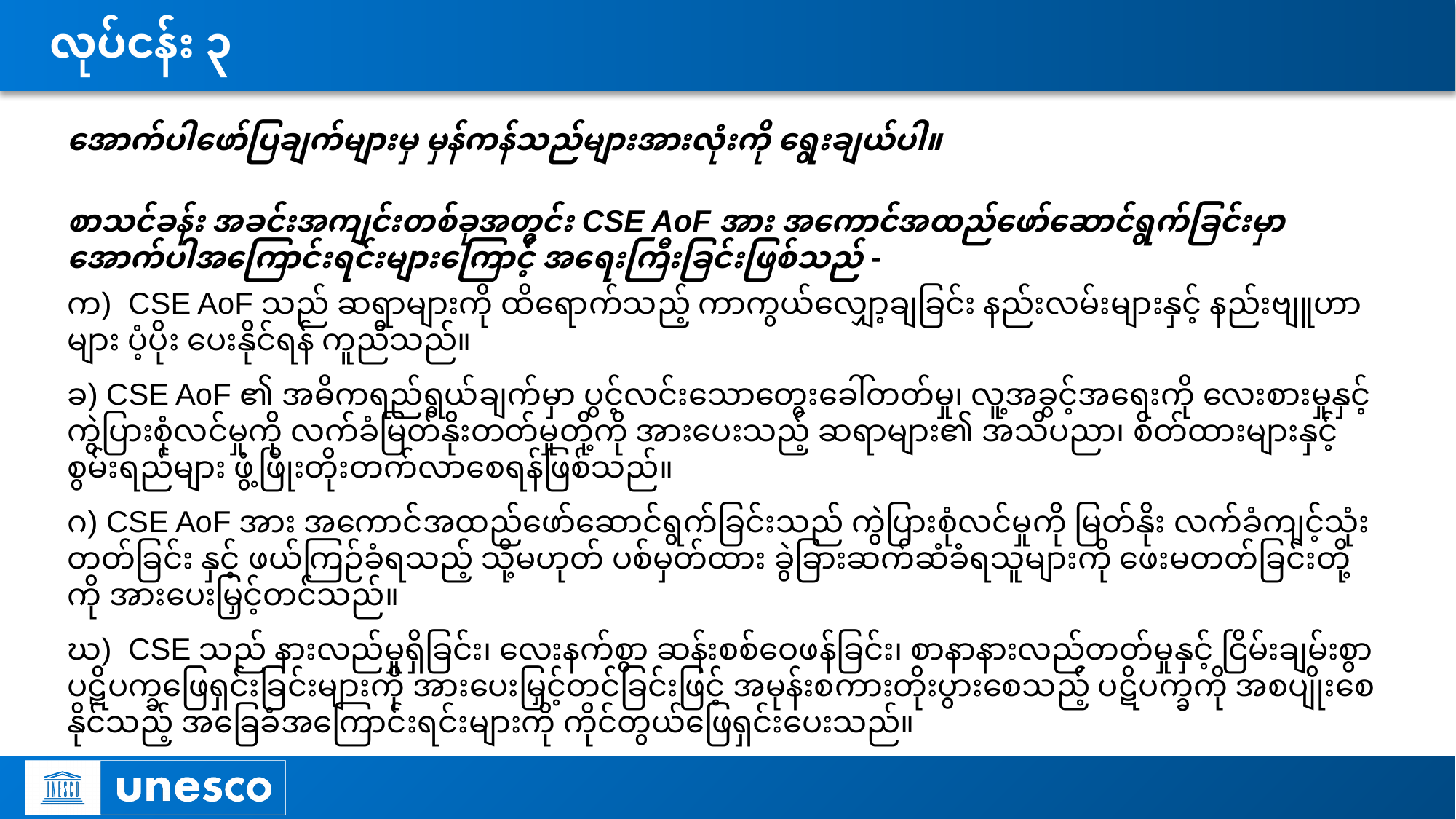

# လုပ်ငန်း ၃
အောက်ပါဖော်ပြချက်များမှ မှန်ကန်သည်များအားလုံးကို ရွေးချယ်ပါ။

စာသင်ခန်း အခင်းအကျင်းတစ်ခုအတွင်း CSE AoF အား အကောင်အထည်ဖော်ဆောင်ရွက်ခြင်းမှာ အောက်ပါအကြောင်းရင်းများကြောင့် အရေးကြီးခြင်းဖြစ်သည် -
က)  CSE AoF သည် ဆရာများကို ထိရောက်သည့် ကာကွယ်လျှော့ချခြင်း နည်းလမ်းများနှင့် နည်းဗျူဟာများ ပံ့ပိုး ပေးနိုင်ရန် ကူညီသည်။
ခ) CSE AoF ၏ အဓိကရည်ရွယ်ချက်မှာ ပွင့်လင်းသောတွေးခေါ်တတ်မှု၊ လူ့အခွင့်အ‌ရေးကို လေးစားမှုနှင့် ကွဲပြားစုံလင်မှုကို လက်ခံမြတ်နိုးတတ်မှုတို့ကို အားပေးသည့် ဆရာများ၏ အသိပညာ၊ စိတ်ထားများနှင့် စွမ်းရည်များ ဖွံ့ဖြိုးတိုးတက်လာစေရန်ဖြစ်သည်။
ဂ) CSE AoF အား အကောင်အထည်ဖော်ဆောင်ရွက်ခြင်းသည် ကွဲပြားစုံလင်မှုကို မြတ်နိုး လက်ခံကျင့်သုံးတတ်ခြင်း နှင့် ဖယ်ကြဉ်ခံရသည့် သို့မဟုတ် ပစ်မှတ်ထား ခွဲခြားဆက်ဆံခံရသူများကို ဖေးမတတ်ခြင်းတို့ကို အားပေးမြှင့်တင်သည်။
ဃ)  CSE သည် နားလည်မှုရှိခြင်း၊ လေးနက်စွာ ဆန်းစစ်ဝေဖန်ခြင်း၊ စာနာနားလည်တတ်မှုနှင့် ငြိမ်းချမ်းစွာ ပဋိပက္ခဖြေရှင်းခြင်းများကို အားပေးမြှင့်တင်ခြင်းဖြင့် အမုန်းစကားတိုးပွားစေသည့် ပဋိပက္ခကို အစပျိုးစေနိုင်သည့် အခြေခံအကြောင်းရင်းများကို ကိုင်တွယ်ဖြေရှင်းပေးသည်။